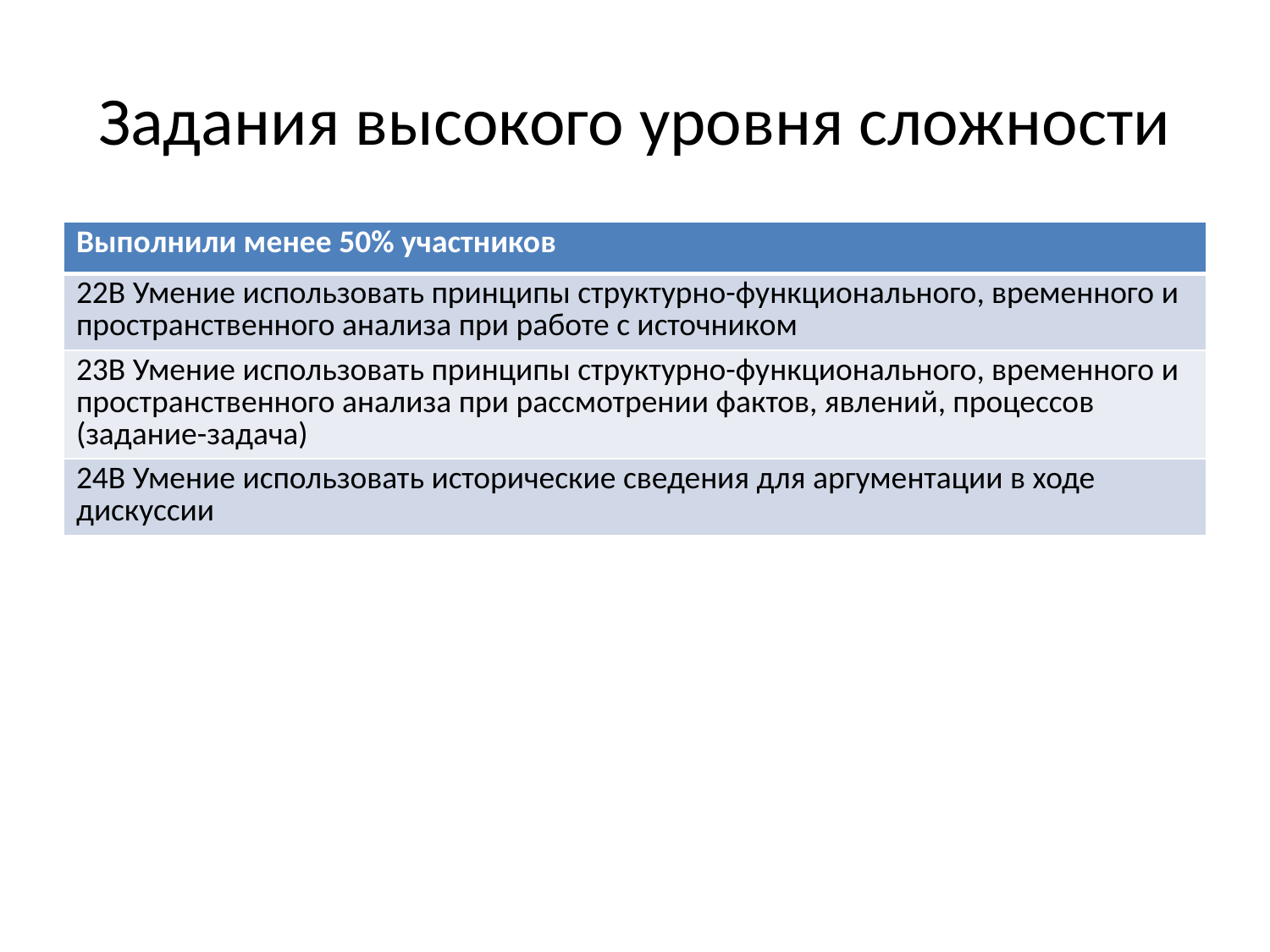

# Задания высокого уровня сложности
| Выполнили менее 50% участников |
| --- |
| 22В Умение использовать принципы структурно-функционального, временного и пространственного анализа при работе с источником |
| 23В Умение использовать принципы структурно-функционального, временного и пространственного анализа при рассмотрении фактов, явлений, процессов (задание-задача) |
| 24В Умение использовать исторические сведения для аргументации в ходе дискуссии |